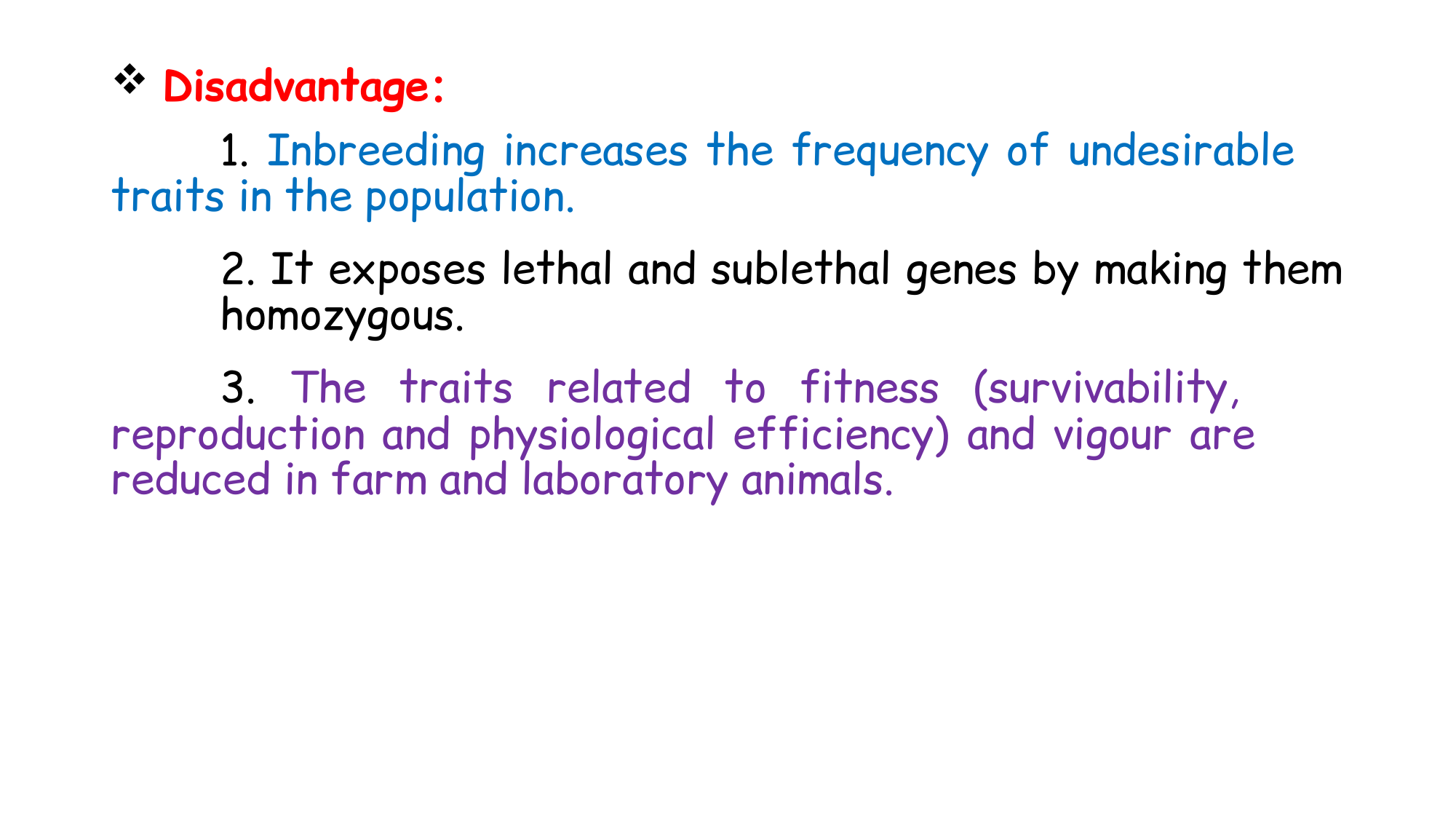

Disadvantage:
	1. Inbreeding increases the frequency of undesirable 	traits in the population.
	2. It exposes lethal and sublethal genes by making them 	homozygous.
	3. The traits related to fitness (survivability, 	reproduction and physiological efficiency) and vigour are 	reduced in farm and laboratory animals.